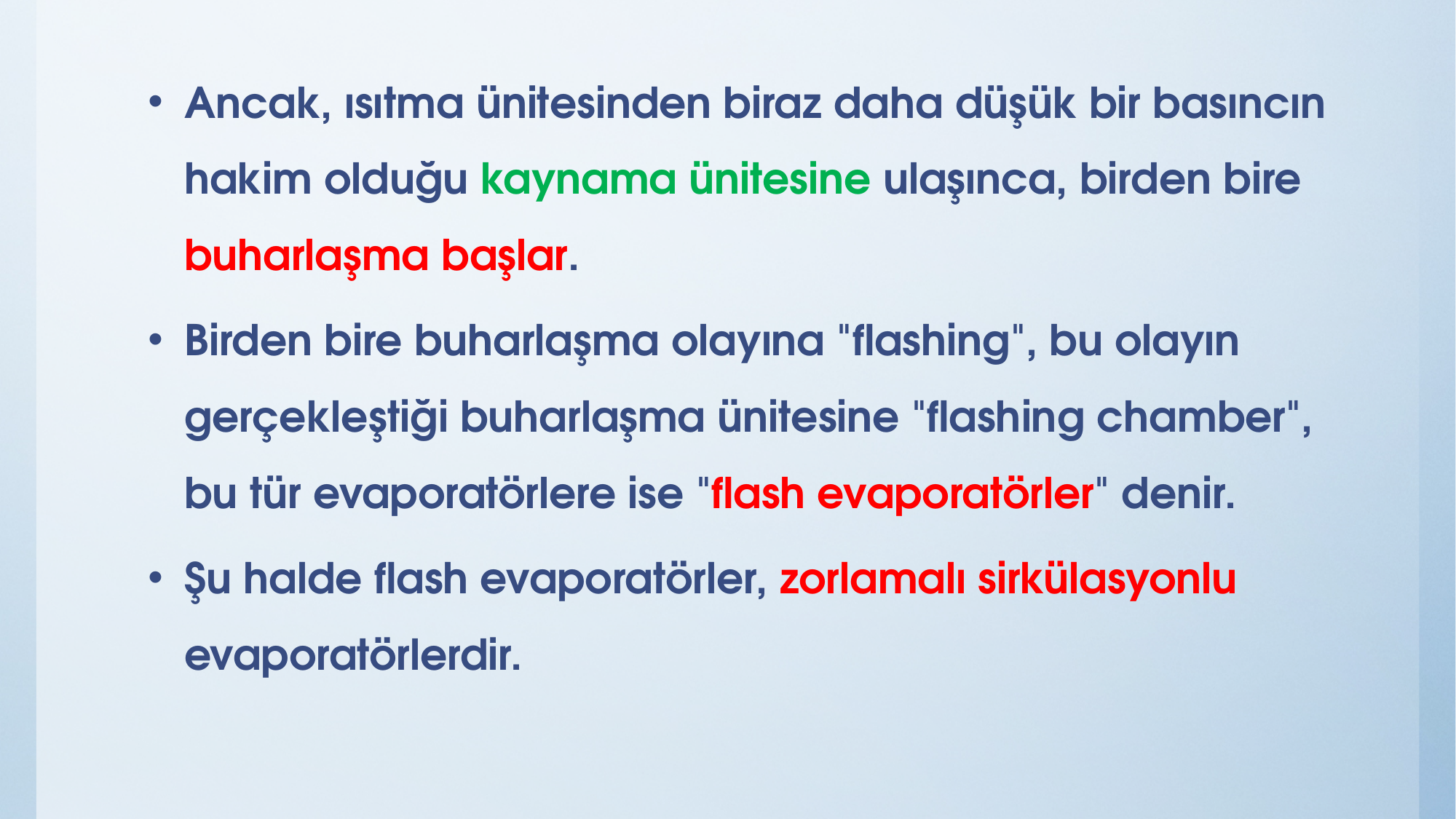

Ancak, ısıtma ünitesinden biraz daha düşük bir basıncın hakim olduğu kaynama ünitesine ulaşınca, birden bire buharlaşma başlar.
Birden bire buharlaşma olayına "flashing", bu olayın gerçekleştiği buharlaşma ünitesine "flashing chamber", bu tür evaporatörlere ise "flash evaporatörler" denir.
Şu halde flash evaporatörler, zorlamalı sirkülasyonlu evaporatörlerdir.